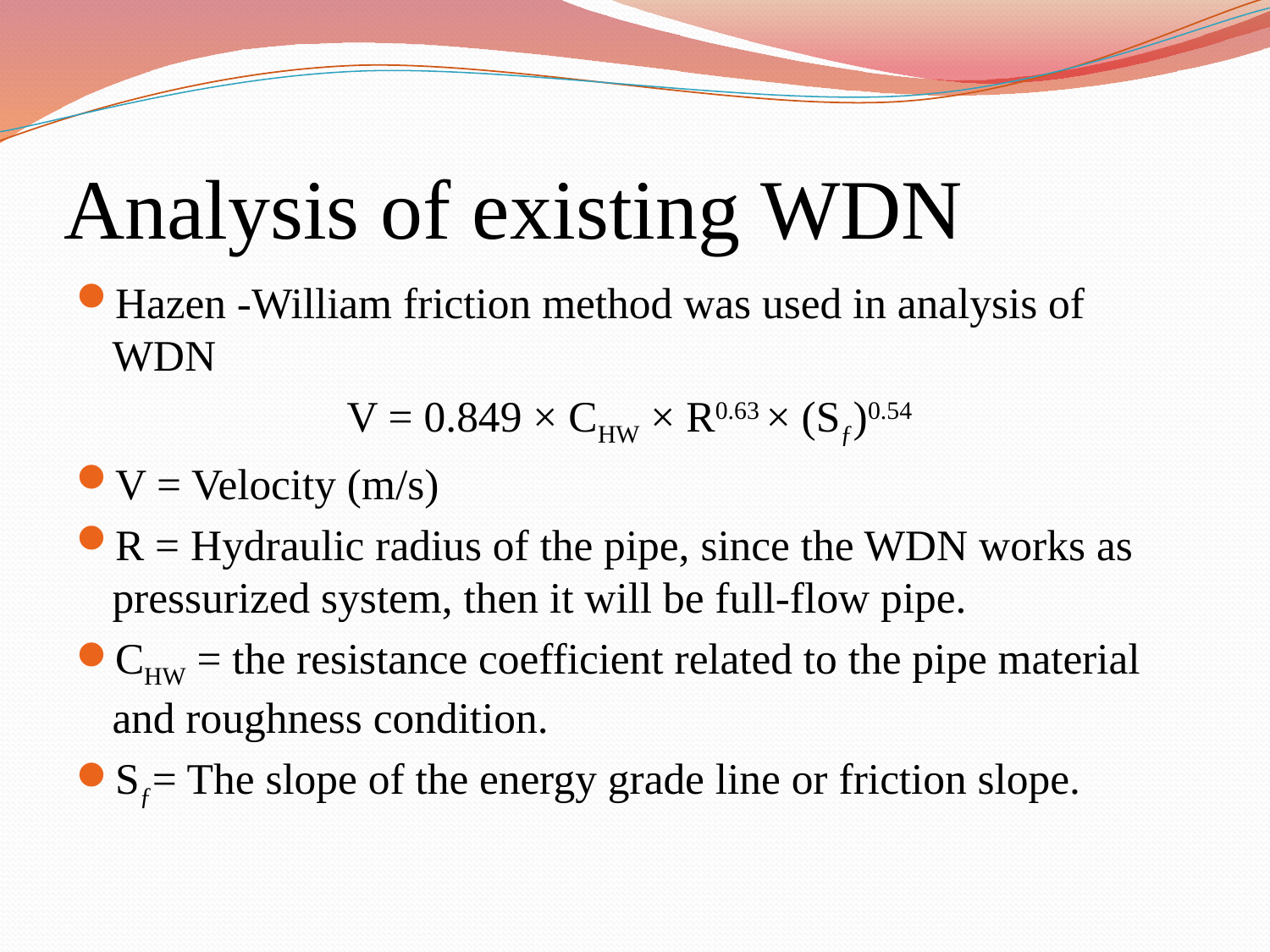

# Analysis of existing WDN
Hazen -William friction method was used in analysis of WDN
V = 0.849 × CHW × R0.63 × (Sƒ)0.54
V = Velocity (m/s)
R = Hydraulic radius of the pipe, since the WDN works as pressurized system, then it will be full-flow pipe.
CHW = the resistance coefficient related to the pipe material and roughness condition.
Sƒ= The slope of the energy grade line or friction slope.